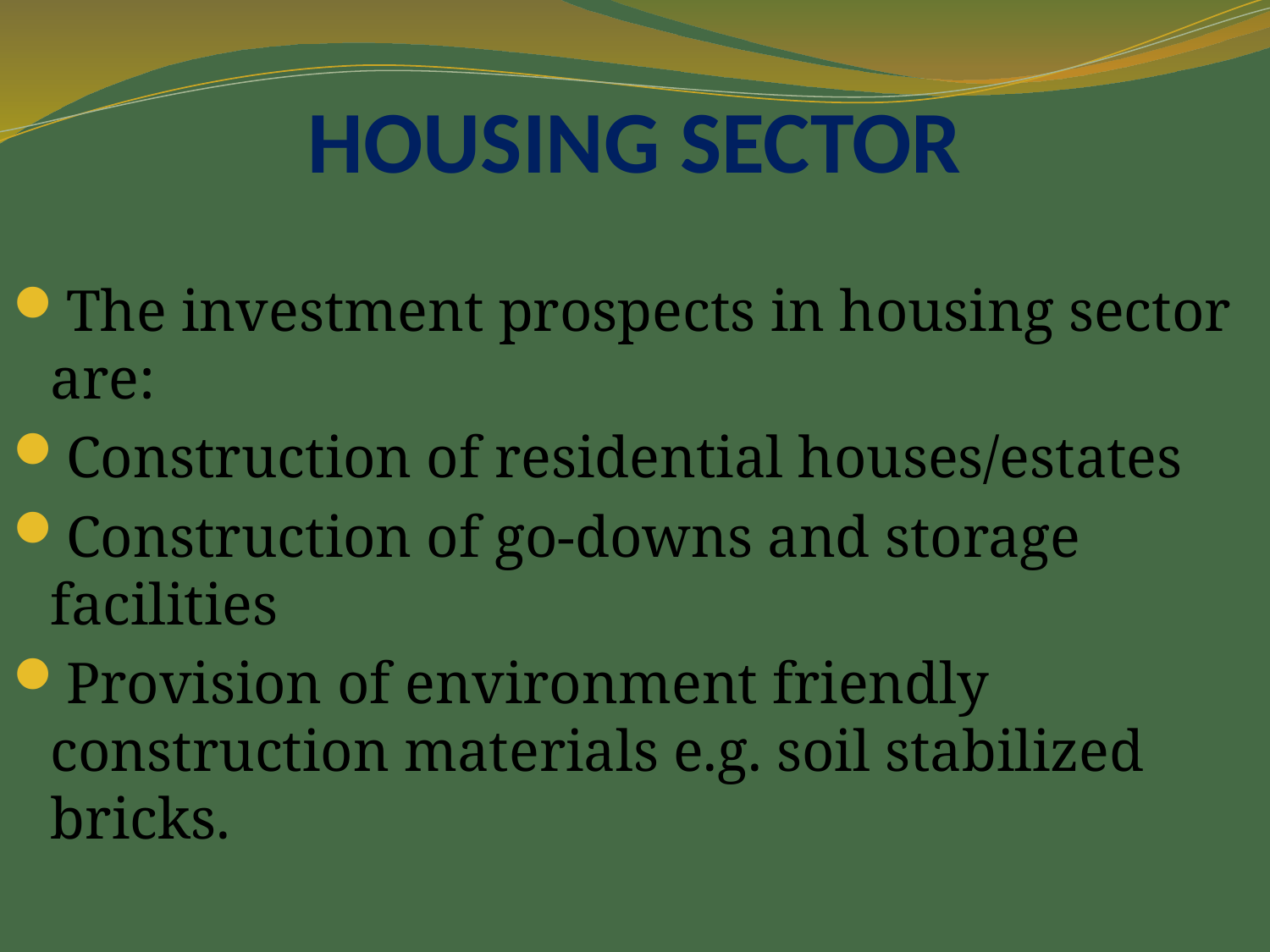

# HOUSING SECTOR
The investment prospects in housing sector are:
Construction of residential houses/estates
Construction of go-downs and storage facilities
Provision of environment friendly construction materials e.g. soil stabilized bricks.